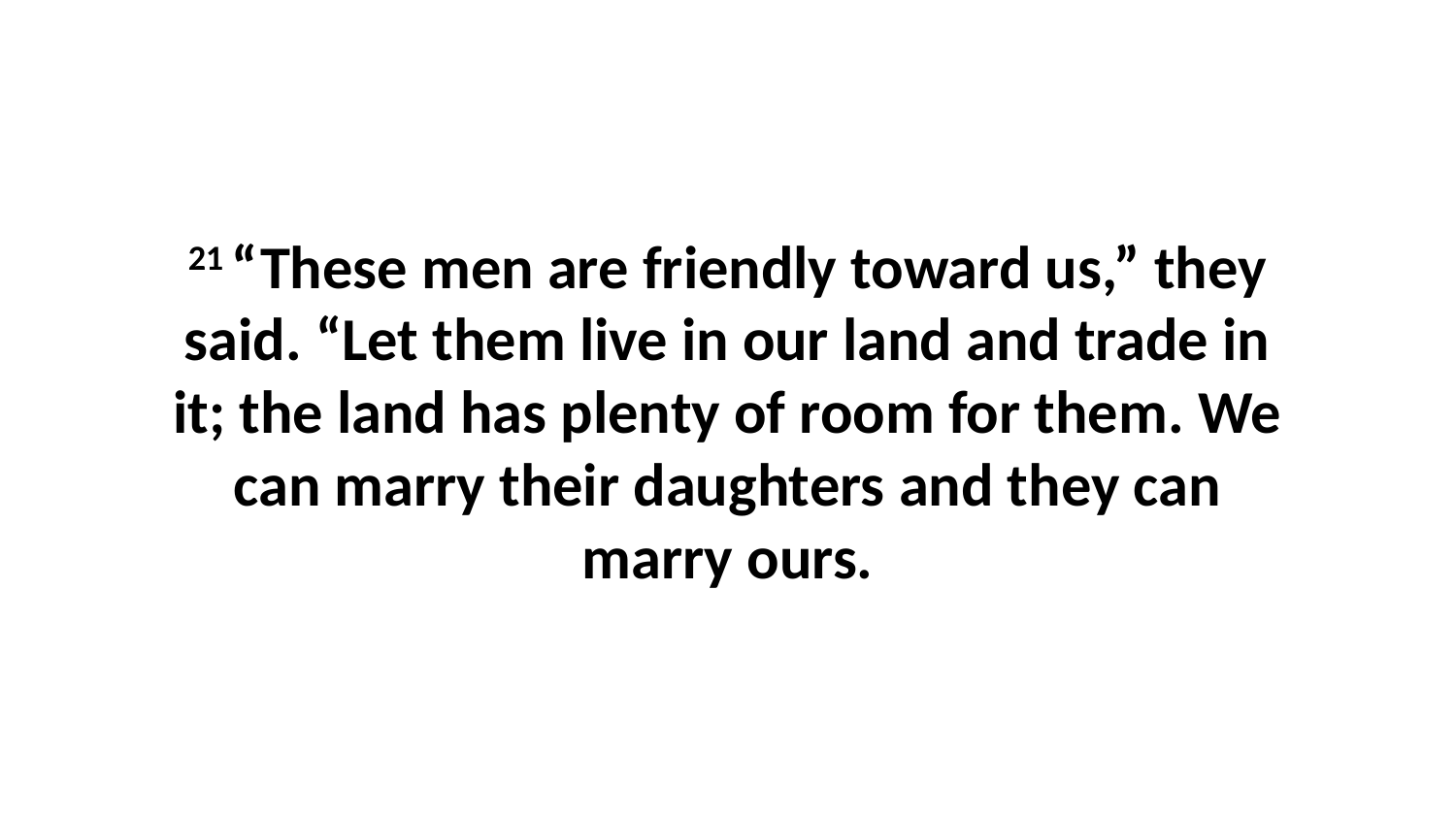

21 “These men are friendly toward us,” they said. “Let them live in our land and trade in it; the land has plenty of room for them. We can marry their daughters and they can marry ours.